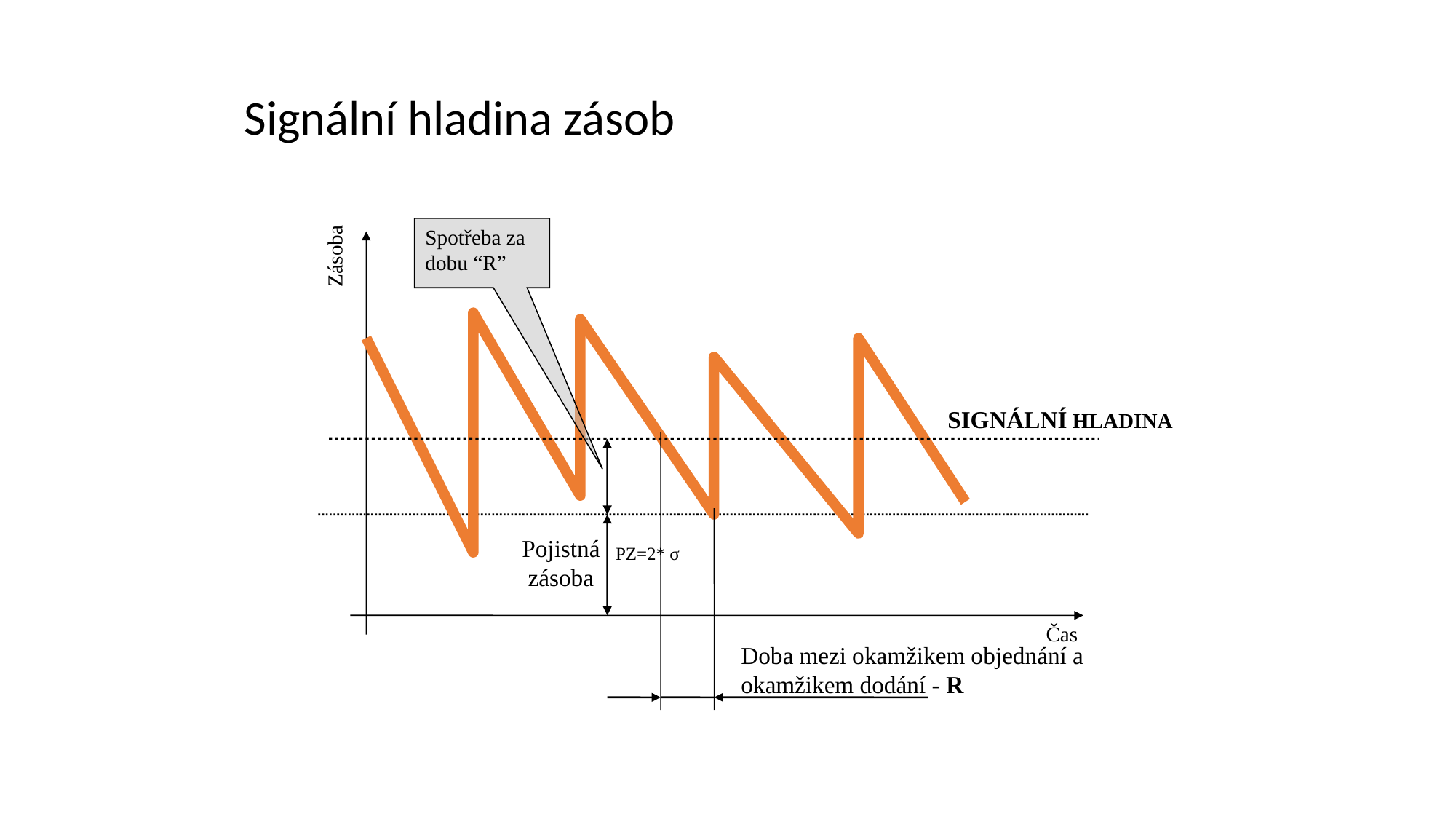

# Signální hladina zásob
Spotřeba za dobu “R”
Zásoba

SIGNÁLNÍ HLADINA

Pojistná zásoba
PZ=2* σ

Čas
Doba mezi okamžikem objednání a okamžikem dodání - R